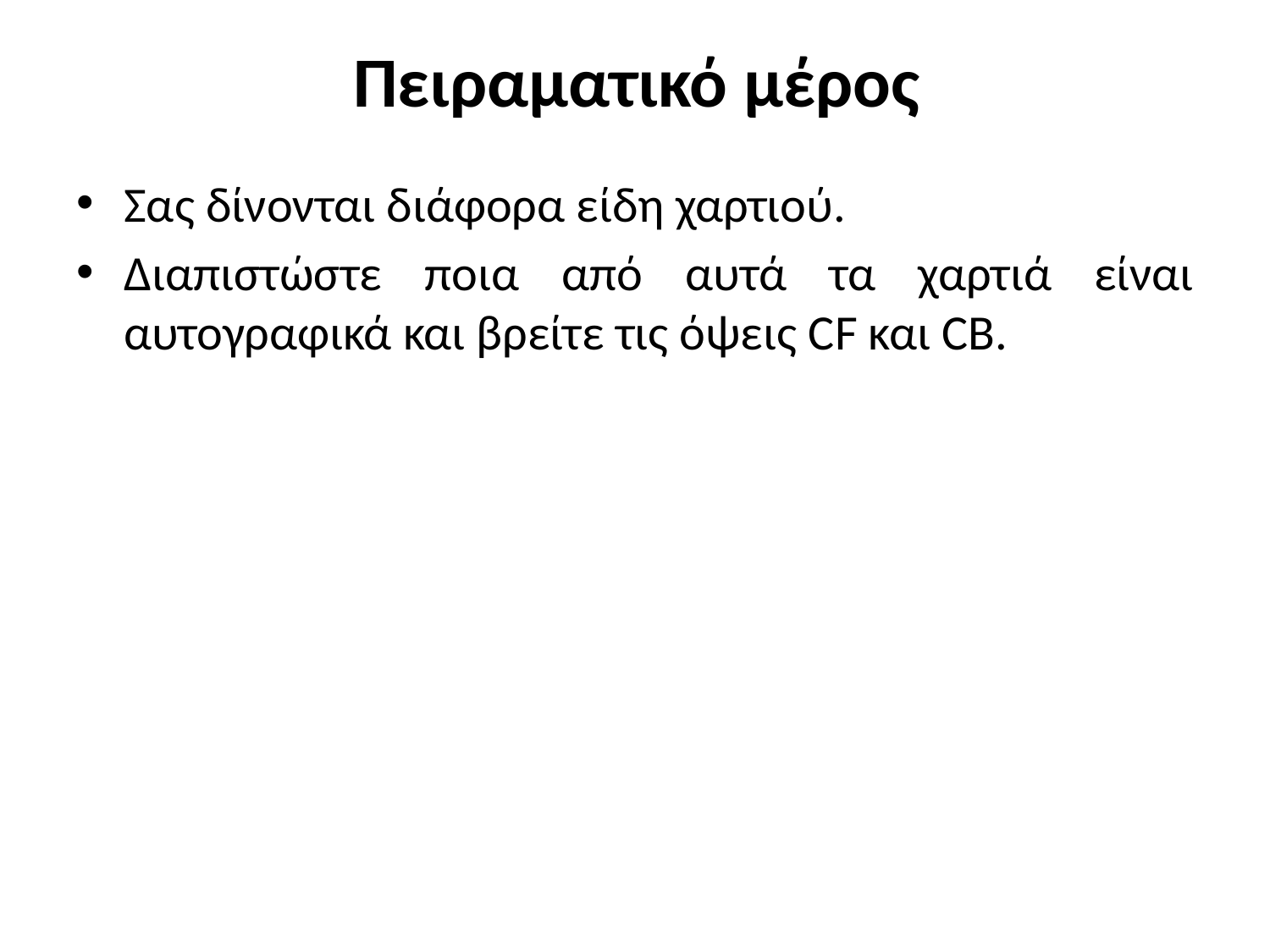

# Πειραματικό μέρος
Σας δίνονται διάφορα είδη χαρτιού.
Διαπιστώστε ποια από αυτά τα χαρτιά είναι αυτογραφικά και βρείτε τις όψεις CF και CB.